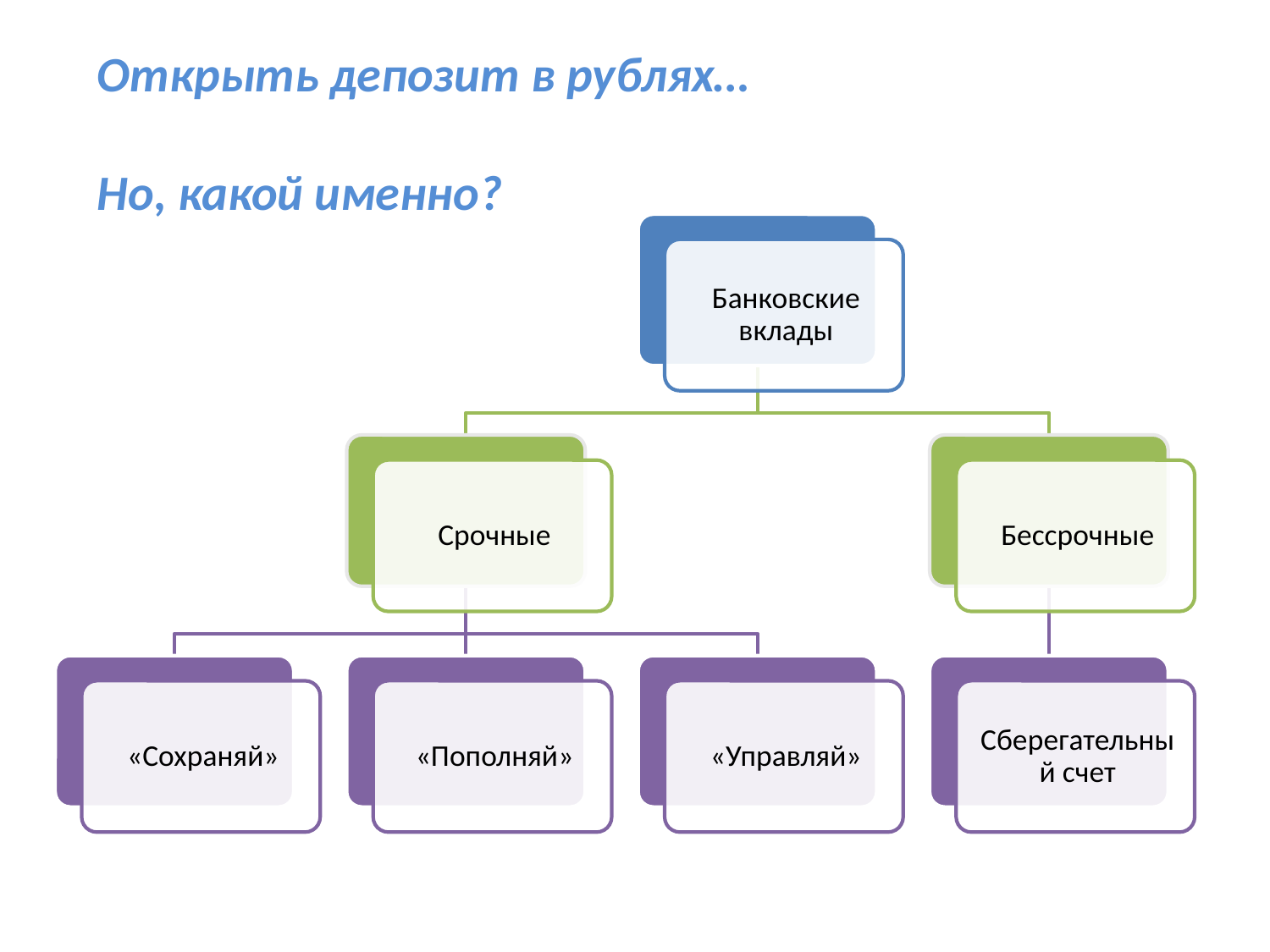

Открыть депозит в рублях…

Но, какой именно?

Банковские вклады
Срочные
«Сохраняй»
«Пополняй»
«Управляй»
Бессрочные
Сберегательный счет